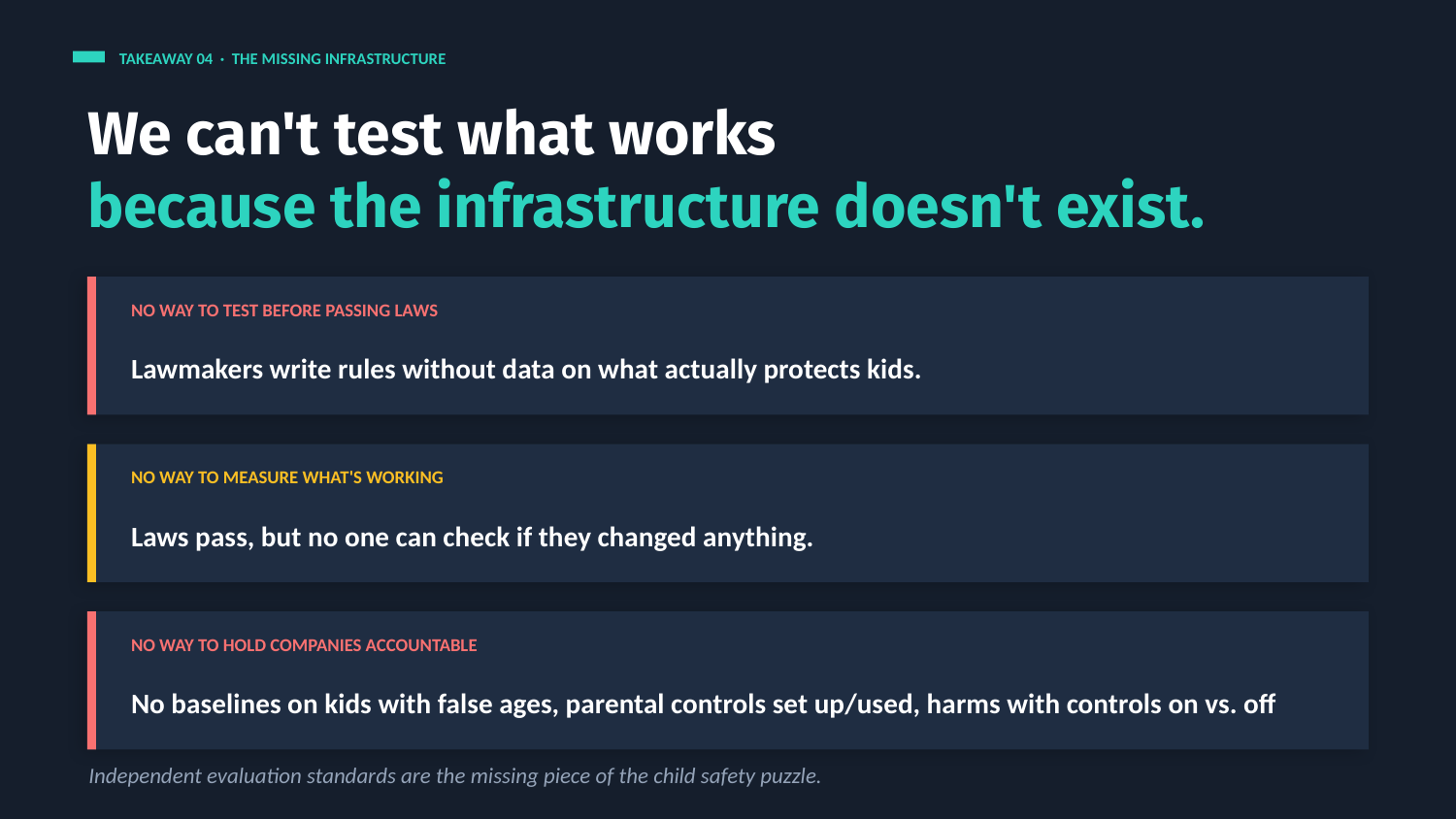

TAKEAWAY 04  ·  THE MISSING INFRASTRUCTURE

We can't test what works
because the infrastructure doesn't exist.

NO WAY TO TEST BEFORE PASSING LAWS
Lawmakers write rules without data on what actually protects kids.

NO WAY TO MEASURE WHAT'S WORKING
Laws pass, but no one can check if they changed anything.

NO WAY TO HOLD COMPANIES ACCOUNTABLE
No baselines on kids with false ages, parental controls set up/used, harms with controls on vs. off
Independent evaluation standards are the missing piece of the child safety puzzle.